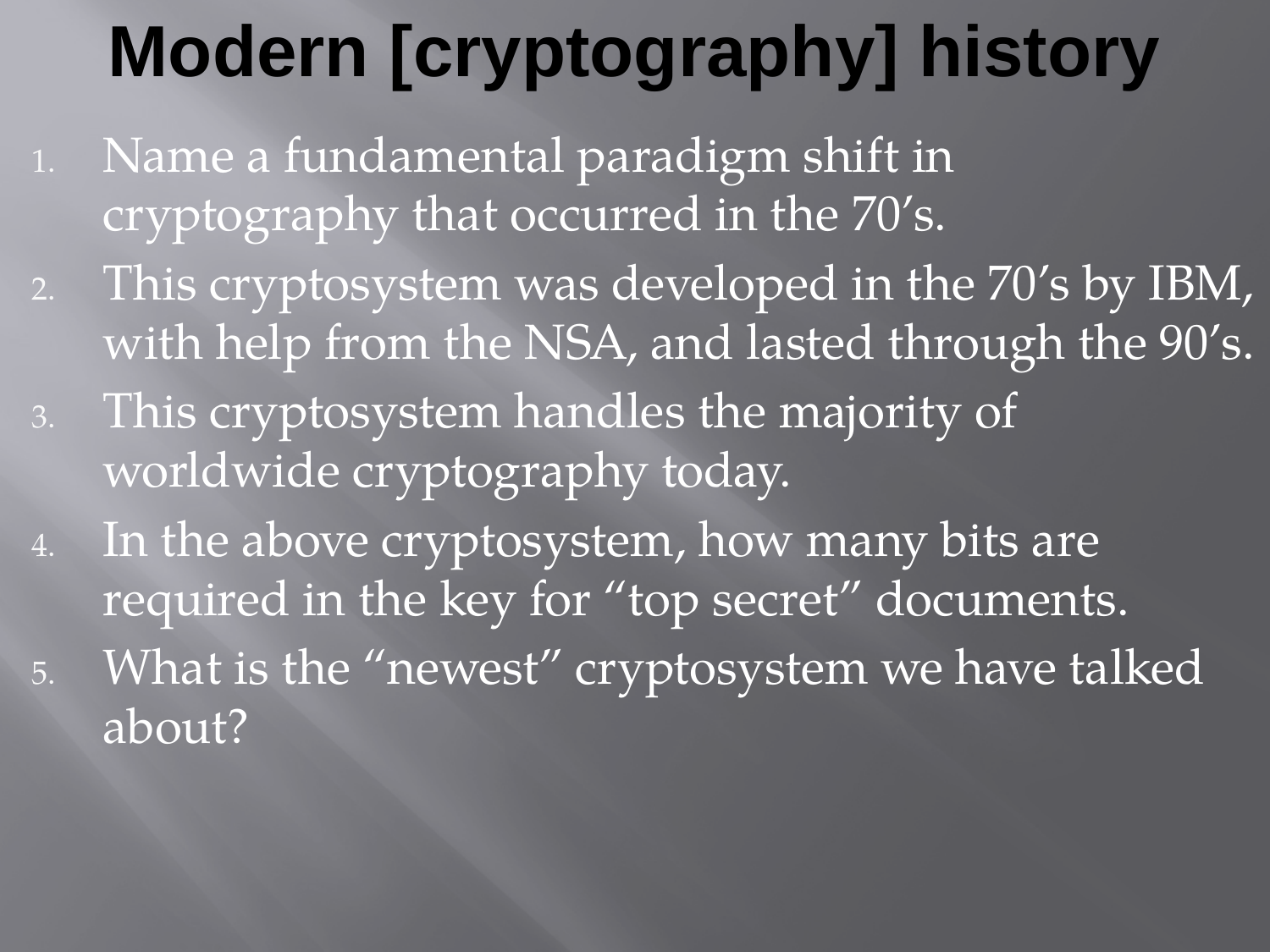

# Modern [cryptography] history
Name a fundamental paradigm shift in cryptography that occurred in the 70’s.
This cryptosystem was developed in the 70’s by IBM, with help from the NSA, and lasted through the 90’s.
This cryptosystem handles the majority of worldwide cryptography today.
In the above cryptosystem, how many bits are required in the key for “top secret” documents.
What is the “newest” cryptosystem we have talked about?